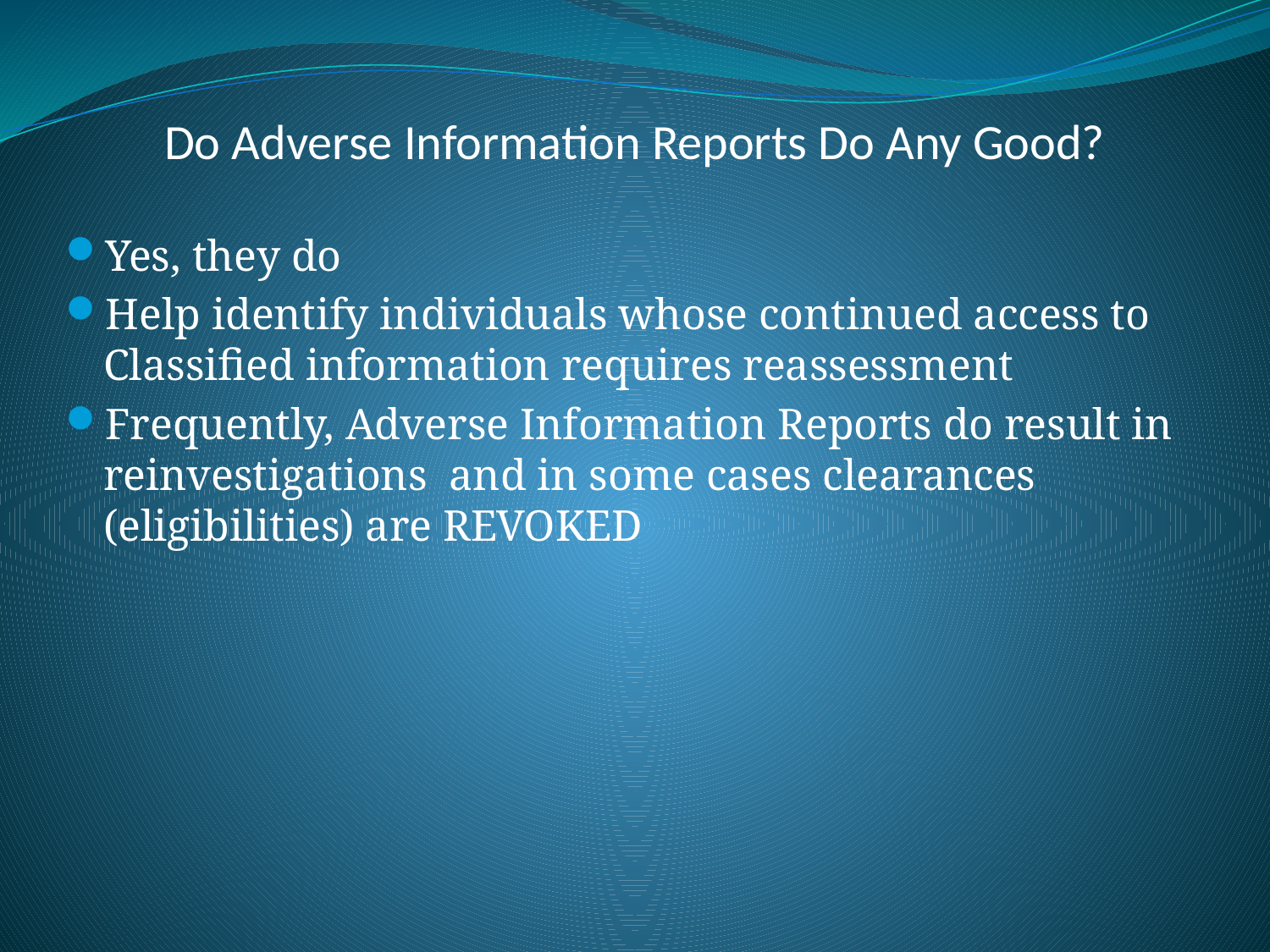

# Do Adverse Information Reports Do Any Good?
Yes, they do
Help identify individuals whose continued access to Classified information requires reassessment
Frequently, Adverse Information Reports do result in reinvestigations  and in some cases clearances (eligibilities) are REVOKED